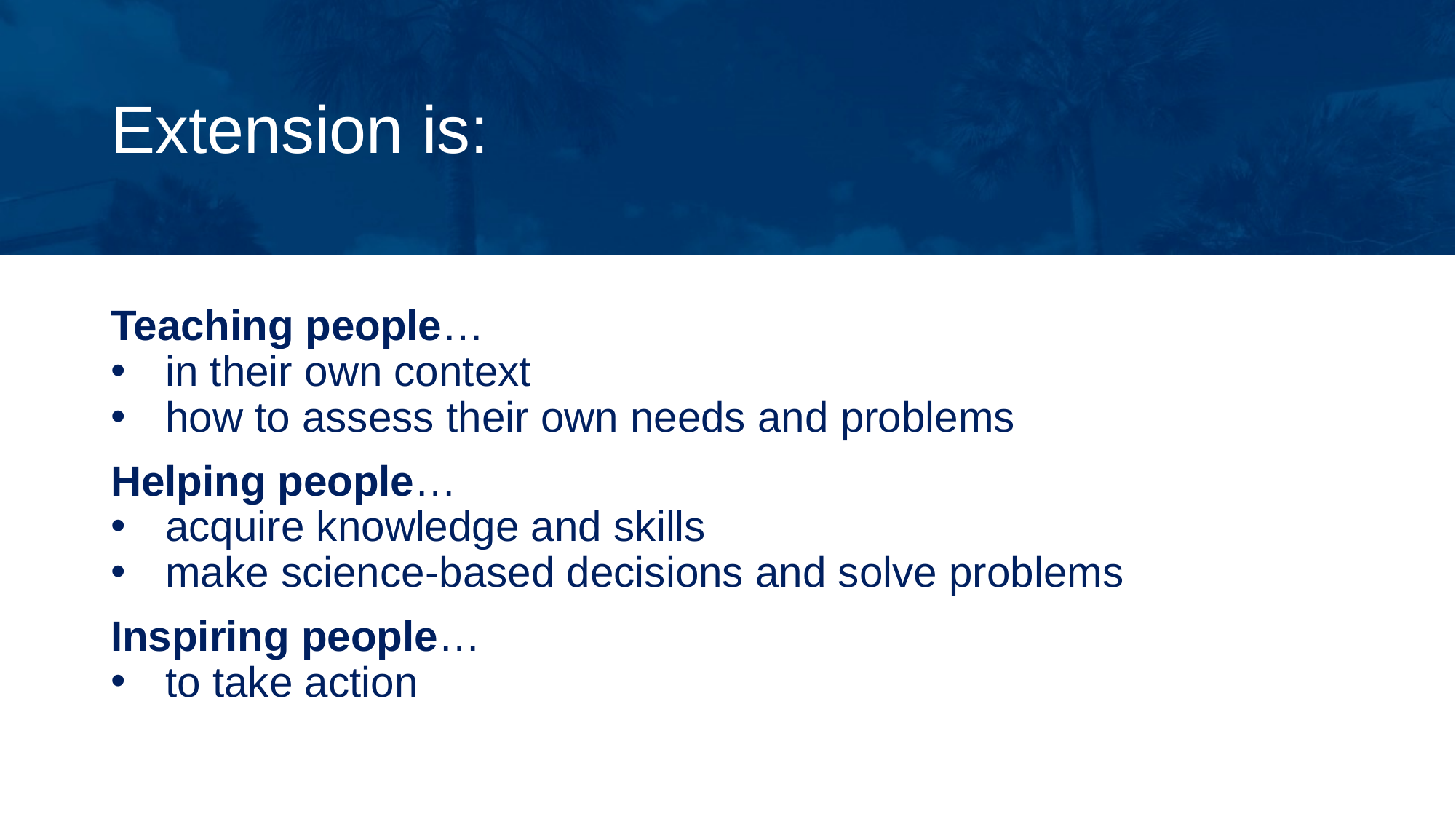

# Extension is:
Teaching people…
in their own context
how to assess their own needs and problems
Helping people…
acquire knowledge and skills
make science-based decisions and solve problems
Inspiring people…
to take action